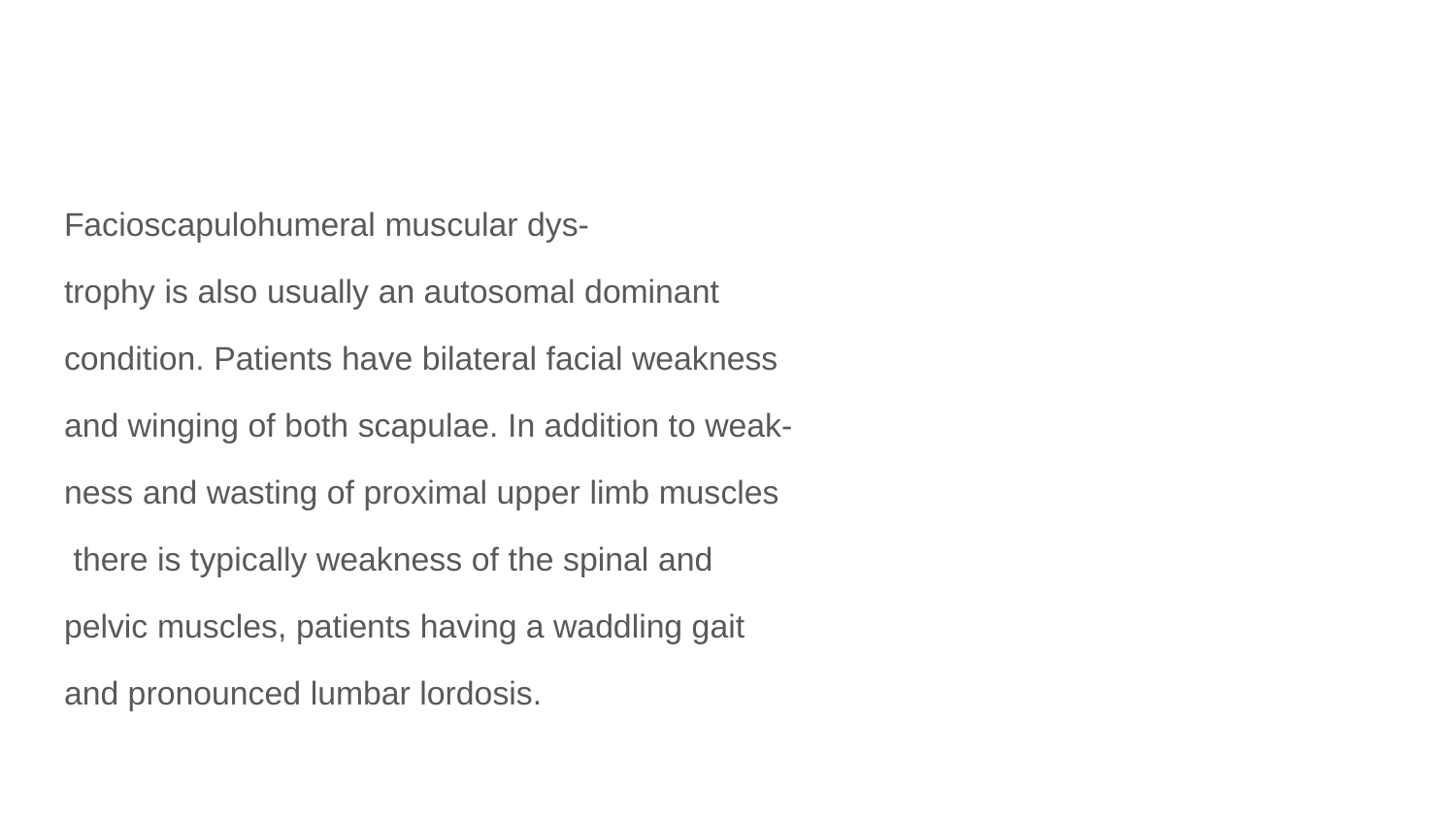

#
Facioscapulohumeral muscular dys-
trophy is also usually an autosomal dominant
condition. Patients have bilateral facial weakness
and winging of both scapulae. In addition to weak-
ness and wasting of proximal upper limb muscles
 there is typically weakness of the spinal and
pelvic muscles, patients having a waddling gait
and pronounced lumbar lordosis.